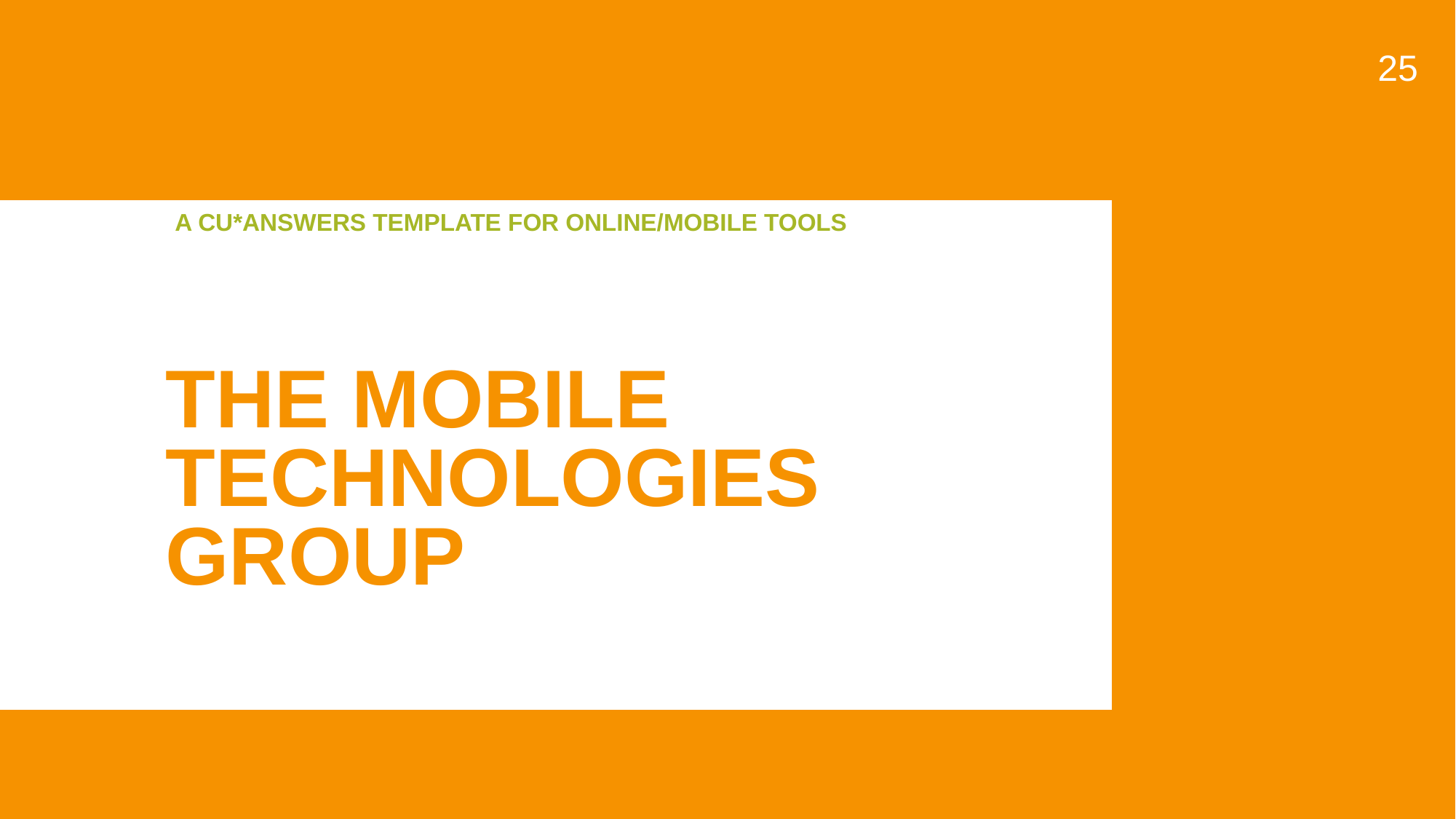

25
A CU*ANSWERS TEMPLATE FOR ONLINE/MOBILE TOOLS
# The Mobile technologies group